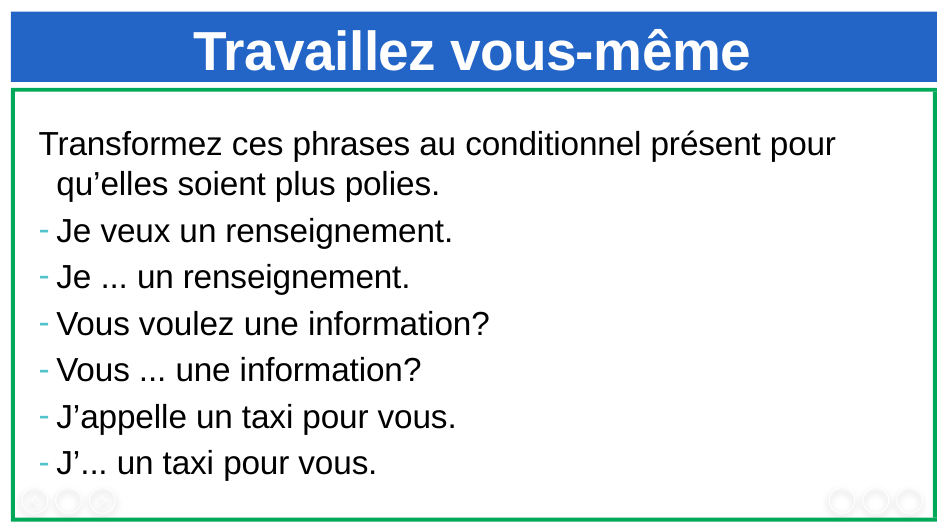

# Travaillez vous-même
Transformez ces phrases au conditionnel présent pour qu’elles soient plus polies.
Je veux un renseignement.
Je ... un renseignement.
Vous voulez une information?
Vous ... une information?
J’appelle un taxi pour vous.
J’... un taxi pour vous.